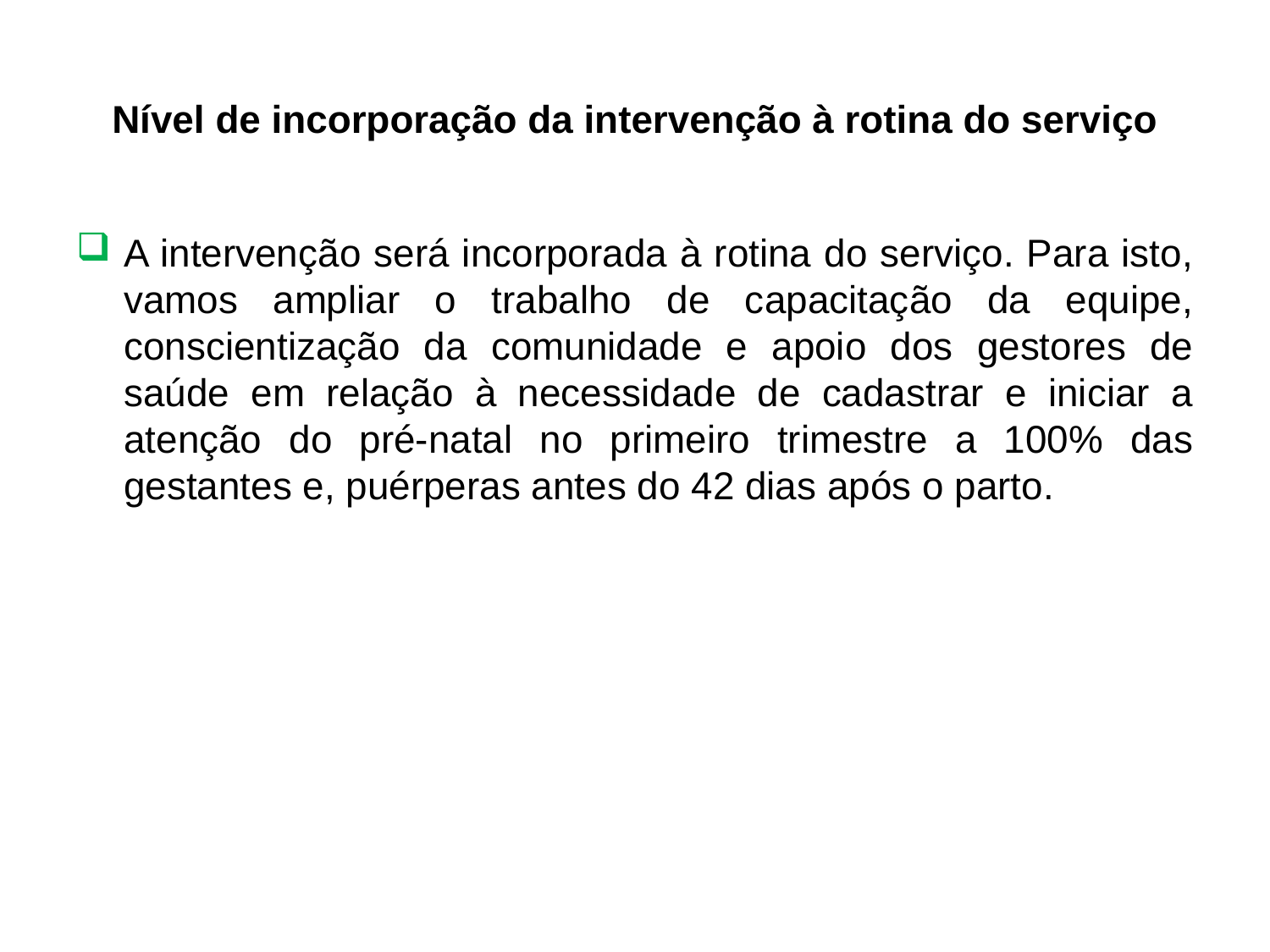

# Nível de incorporação da intervenção à rotina do serviço
A intervenção será incorporada à rotina do serviço. Para isto, vamos ampliar o trabalho de capacitação da equipe, conscientização da comunidade e apoio dos gestores de saúde em relação à necessidade de cadastrar e iniciar a atenção do pré-natal no primeiro trimestre a 100% das gestantes e, puérperas antes do 42 dias após o parto.